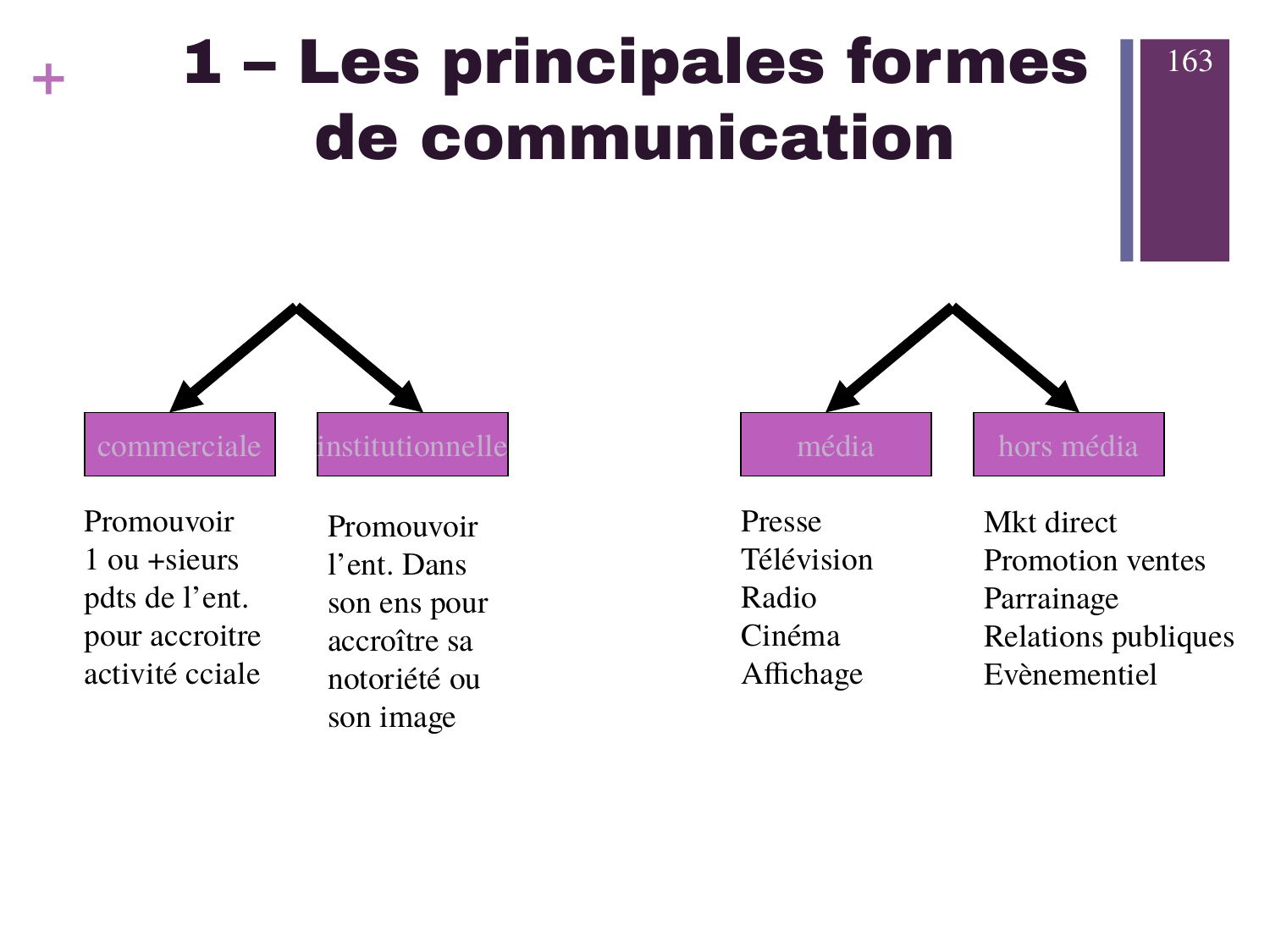

163
1 – Les principales formes
de communication

commerciale
institutionnelle
média
hors média
Promouvoir
1 ou +sieurs
pdts de l’ent.
pour accroitre
activité cciale
Presse
Télévision
Radio
Cinéma
Affichage
Mkt direct
Promotion ventes
Parrainage
Relations publiques
Evènementiel
Promouvoir
l’ent. Dans
son ens pour
accroître sa
notoriété ou
son image